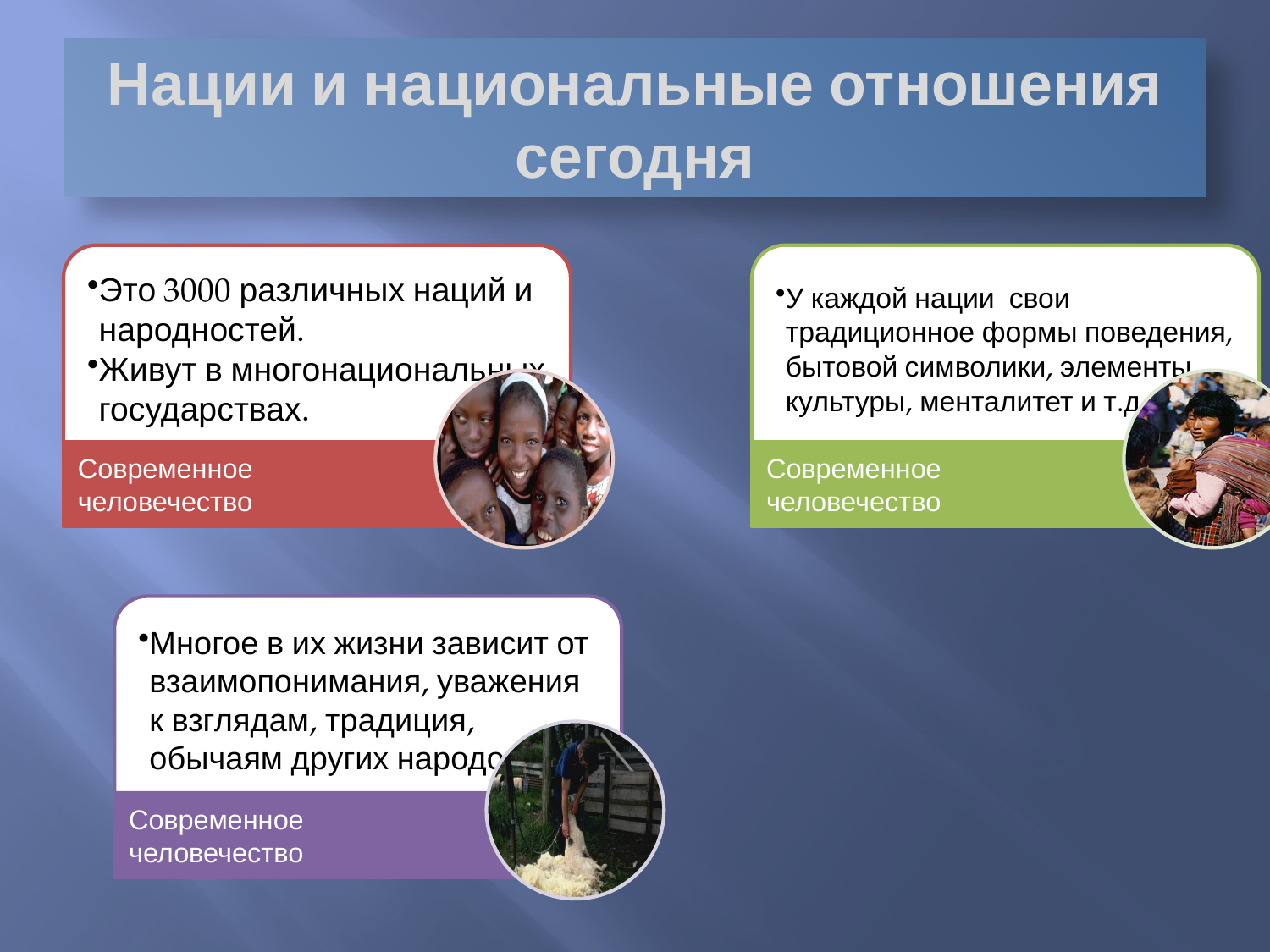

# Нации и национальные отношения сегодня
Современное человечество
Современное человечество
Современное человечество
Это 3000 различных наций и народностей.
У каждой нации  свои традиционное формы поведения, бытовой символики, элементы культуры, менталитет и т.д.
Многое в их жизни зависит от взаимопонимания, уважения к взглядам, традиция, обычаям других народов
Живут в многонациональных государствах.